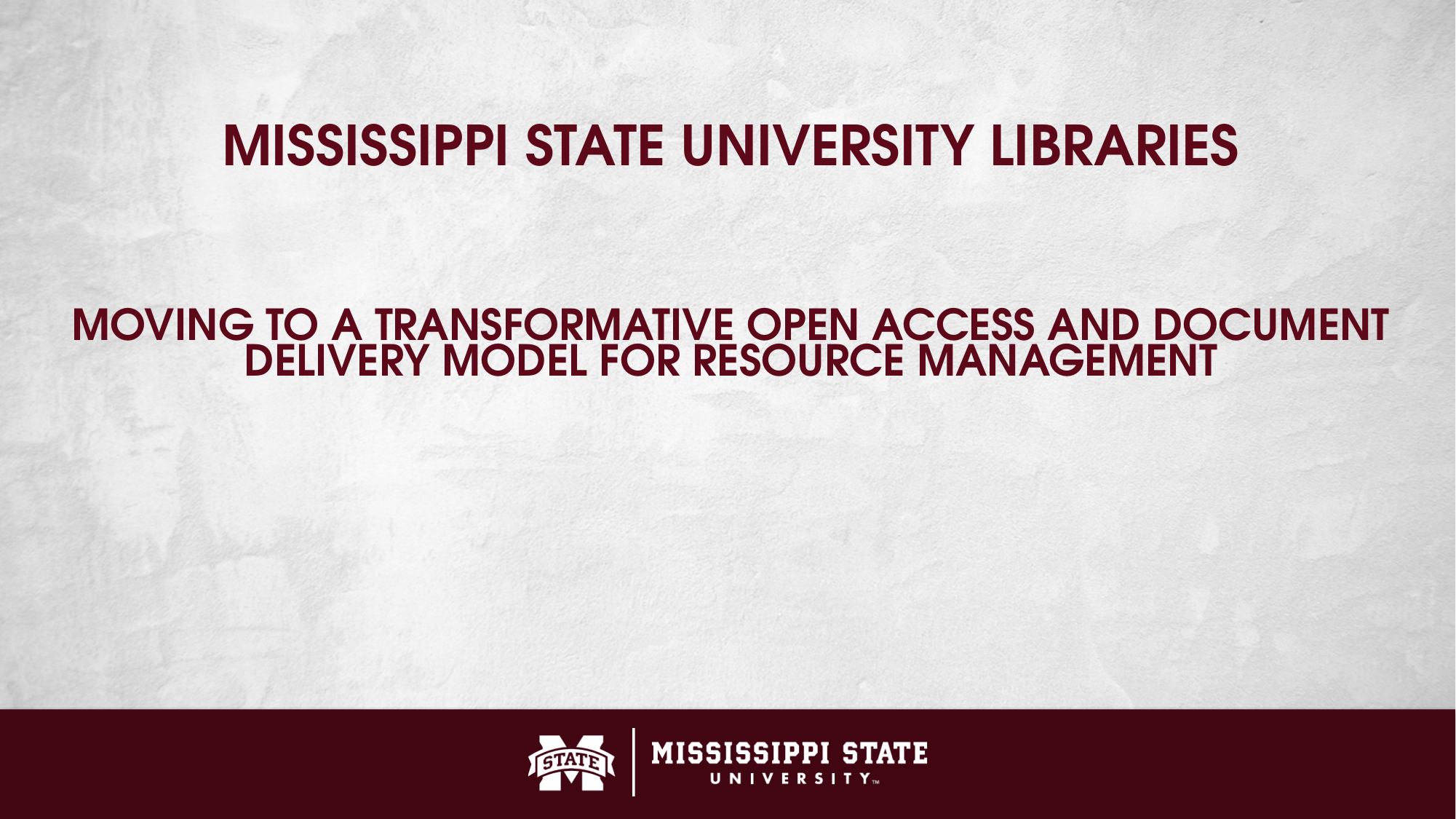

# Mississippi State University libraries moving to a Transformative open access and document delivery model for resource management